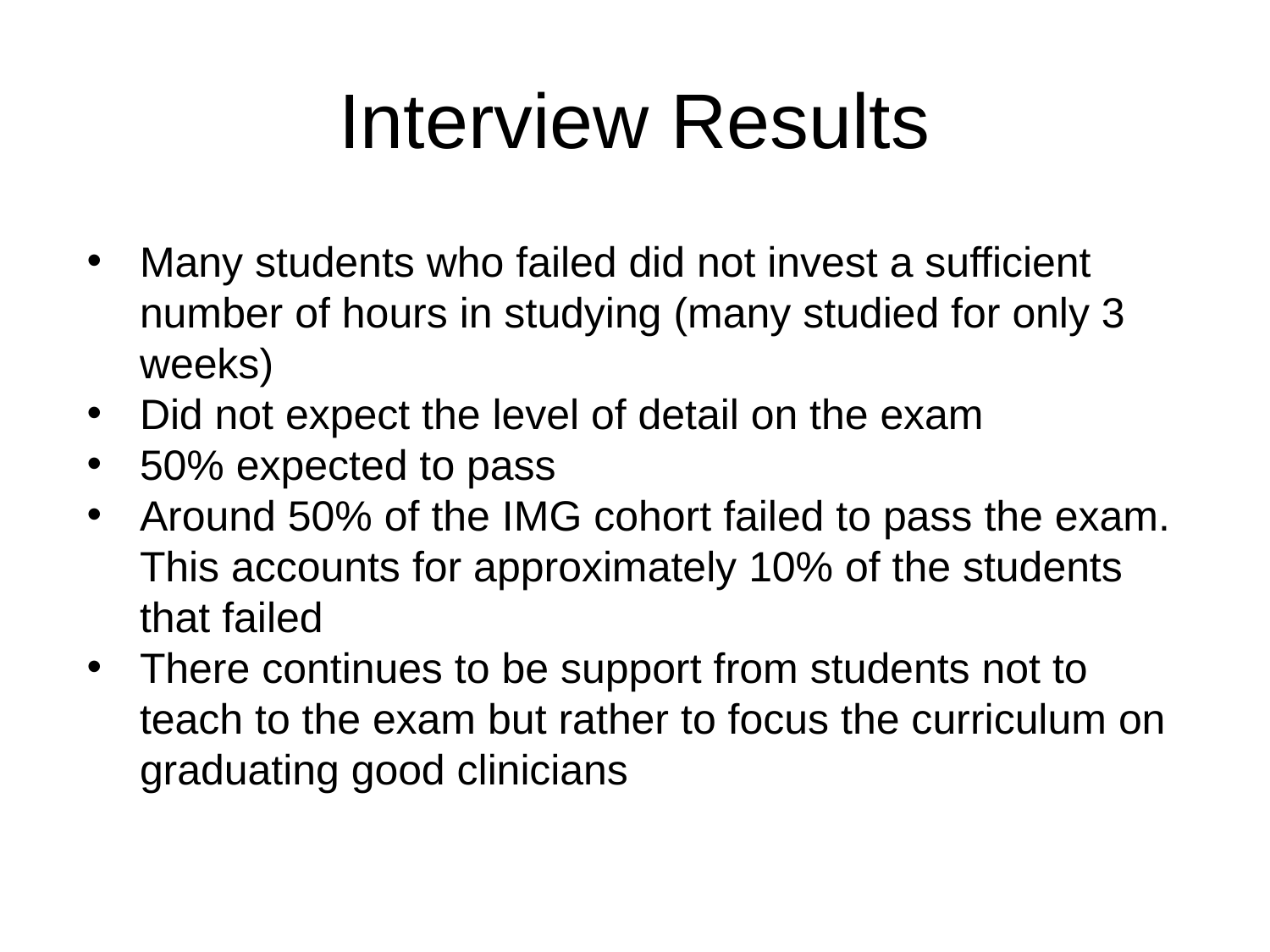

# Interview Results
Many students who failed did not invest a sufficient number of hours in studying (many studied for only 3 weeks)
Did not expect the level of detail on the exam
50% expected to pass
Around 50% of the IMG cohort failed to pass the exam. This accounts for approximately 10% of the students that failed
There continues to be support from students not to teach to the exam but rather to focus the curriculum on graduating good clinicians